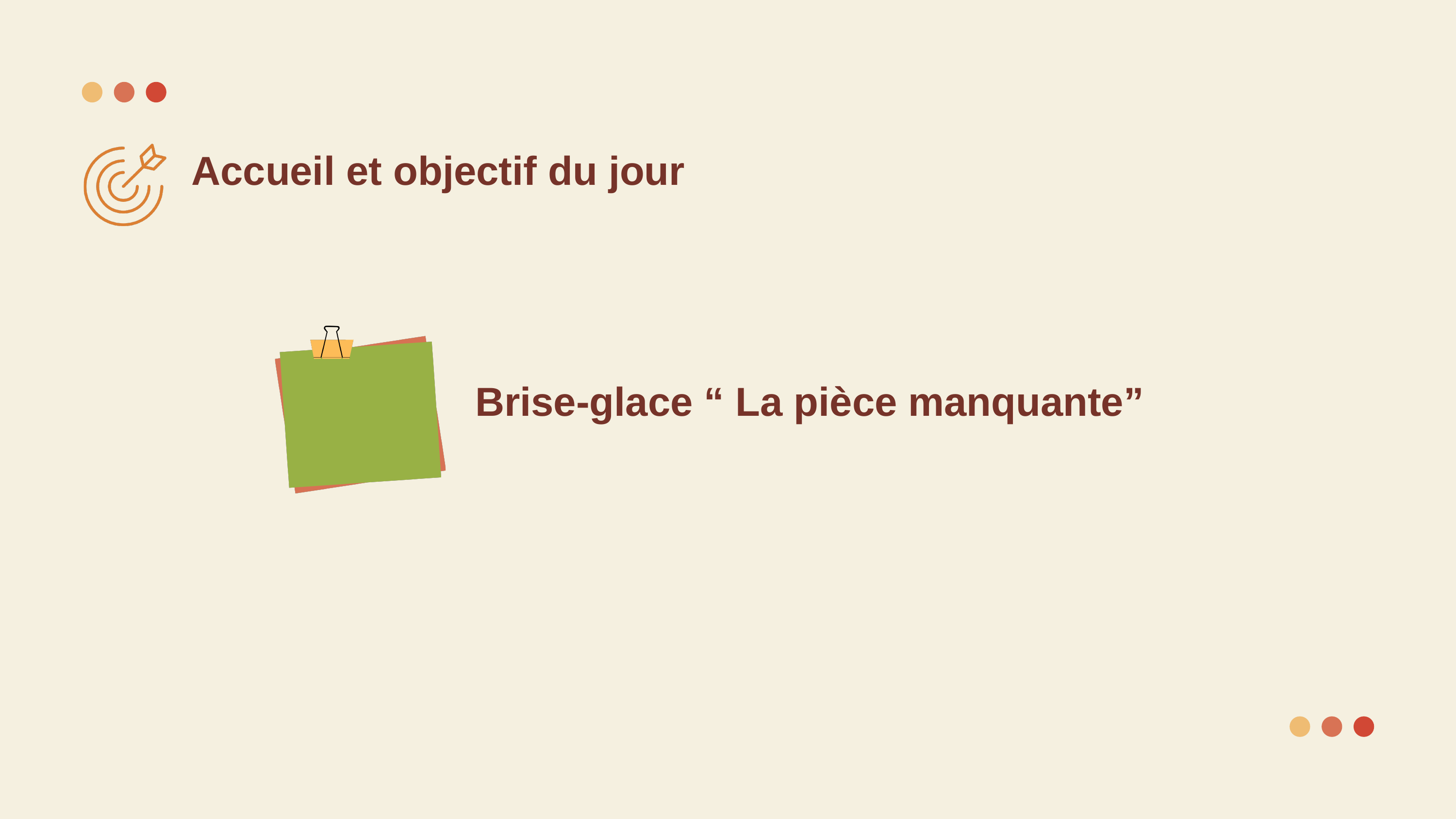

Accueil et objectif du jour

Brise-glace “ La pièce manquante”